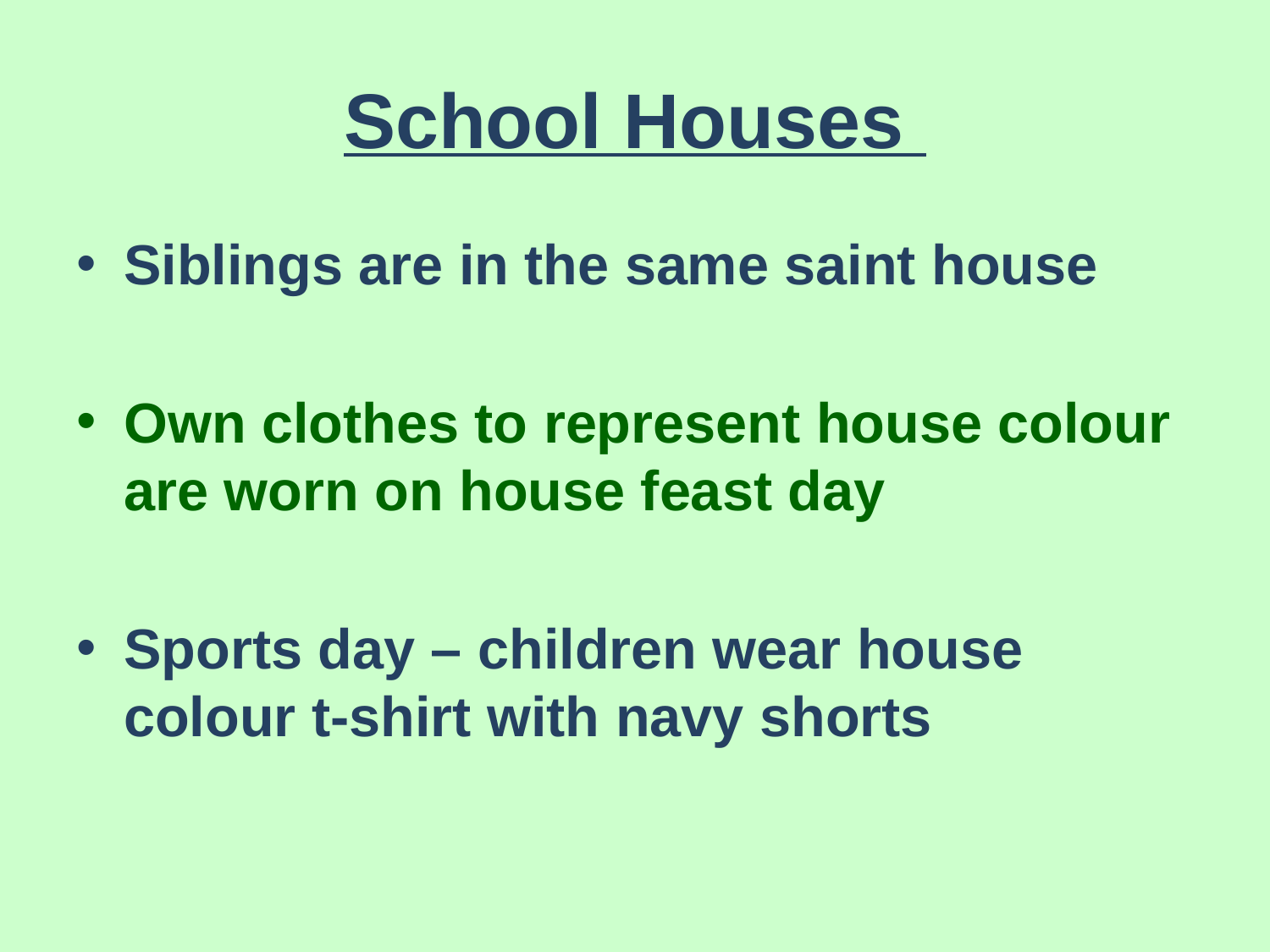

# School Houses
Siblings are in the same saint house

Own clothes to represent house colour are worn on house feast day

Sports day – children wear house colour t-shirt with navy shorts